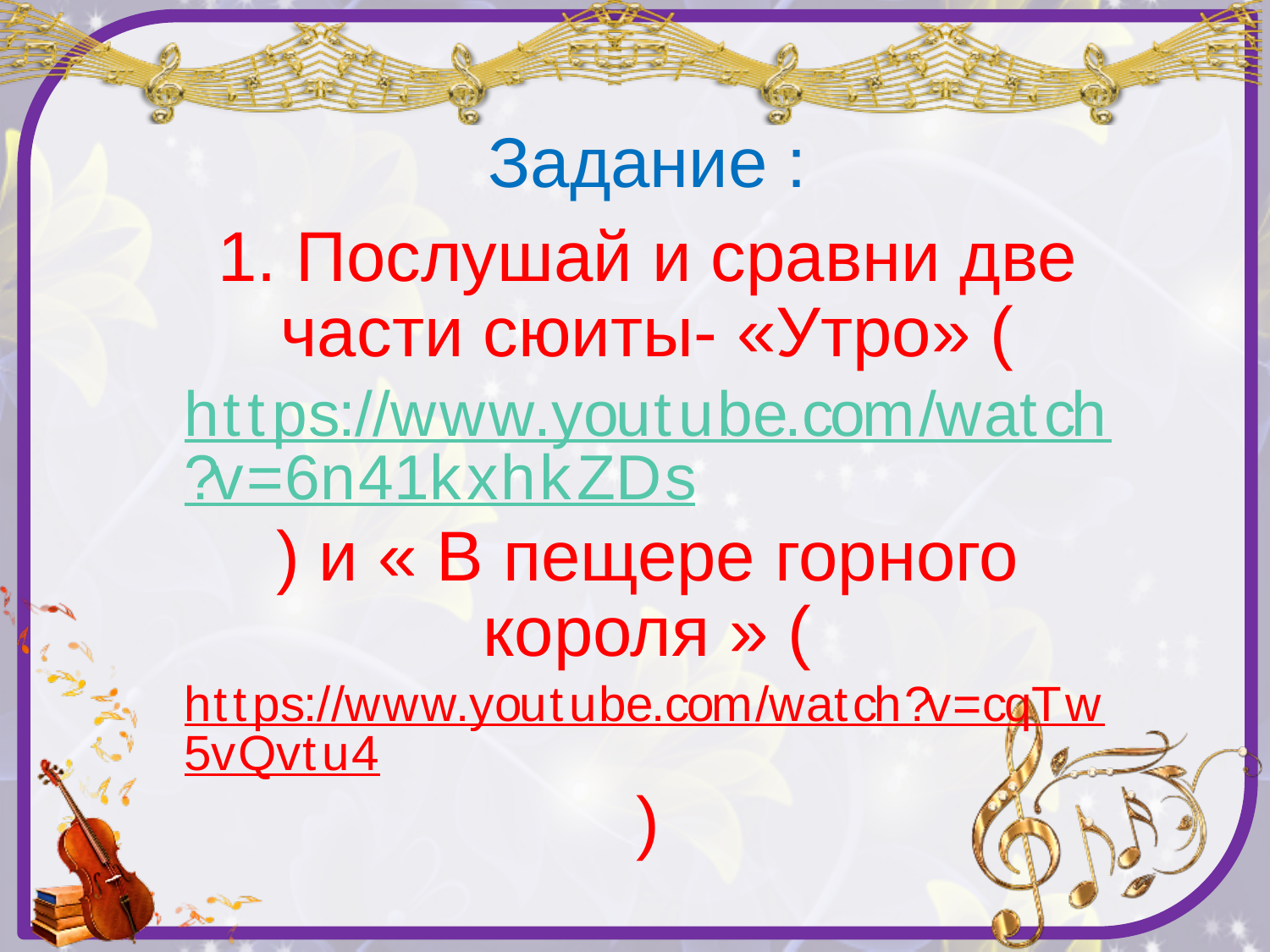

Задание :
1. Послушай и сравни две части сюиты- «Утро» (https://www.youtube.com/watch?v=6n41kxhkZDs) и « В пещере горного короля » (https://www.youtube.com/watch?v=cqTw5vQvtu4)